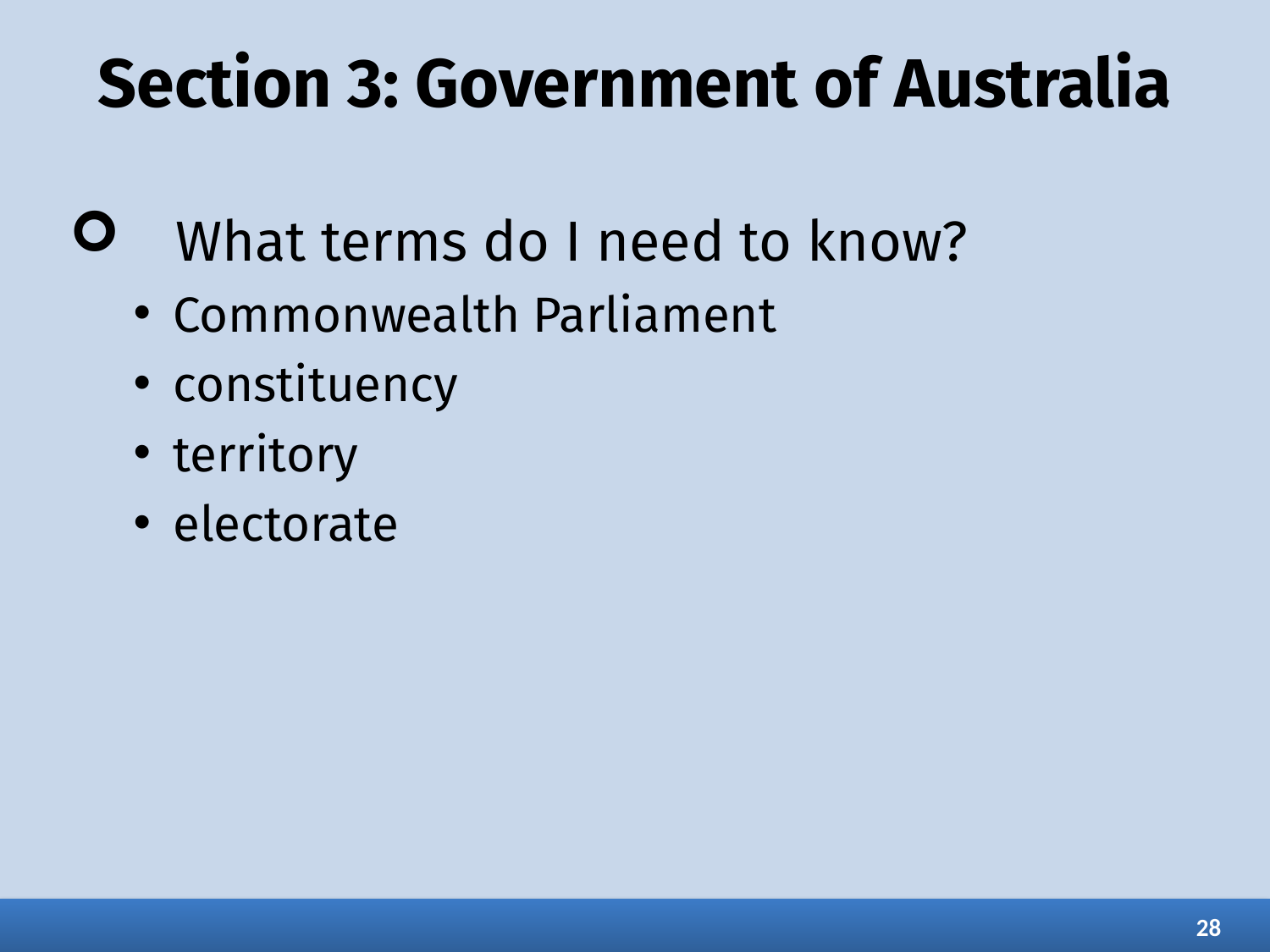

# Section 3: Government of Australia
What terms do I need to know?
Commonwealth Parliament
constituency
territory
electorate
28